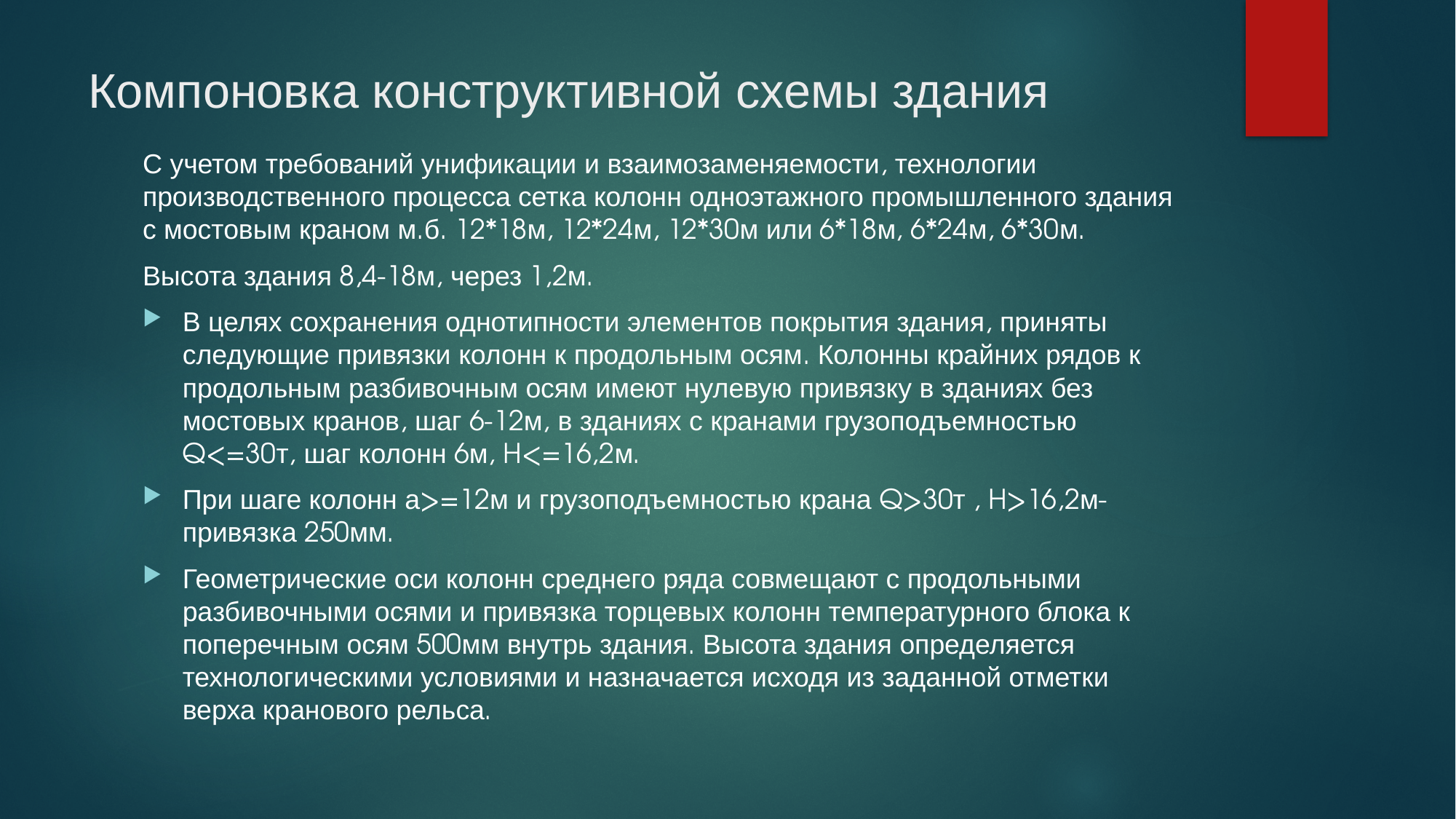

# Компоновка конструктивной схемы здания
С учетом требований унификации и взаимозаменяемости, технологии производственного процесса сетка колонн одноэтажного промышленного здания с мостовым краном м.б. 12*18м, 12*24м, 12*30м или 6*18м, 6*24м, 6*30м.
Высота здания 8,4-18м, через 1,2м.
В целях сохранения однотипности элементов покрытия здания, приняты следующие привязки колонн к продольным осям. Колонны крайних рядов к продольным разбивочным осям имеют нулевую привязку в зданиях без мостовых кранов, шаг 6-12м, в зданиях с кранами грузоподъемностью Q<=30т, шаг колонн 6м, H<=16,2м.
При шаге колонн а>=12м и грузоподъемностью крана Q>30т , H>16,2м- привязка 250мм.
Геометрические оси колонн среднего ряда совмещают с продольными разбивочными осями и привязка торцевых колонн температурного блока к поперечным осям 500мм внутрь здания. Высота здания определяется технологическими условиями и назначается исходя из заданной отметки верха кранового рельса.